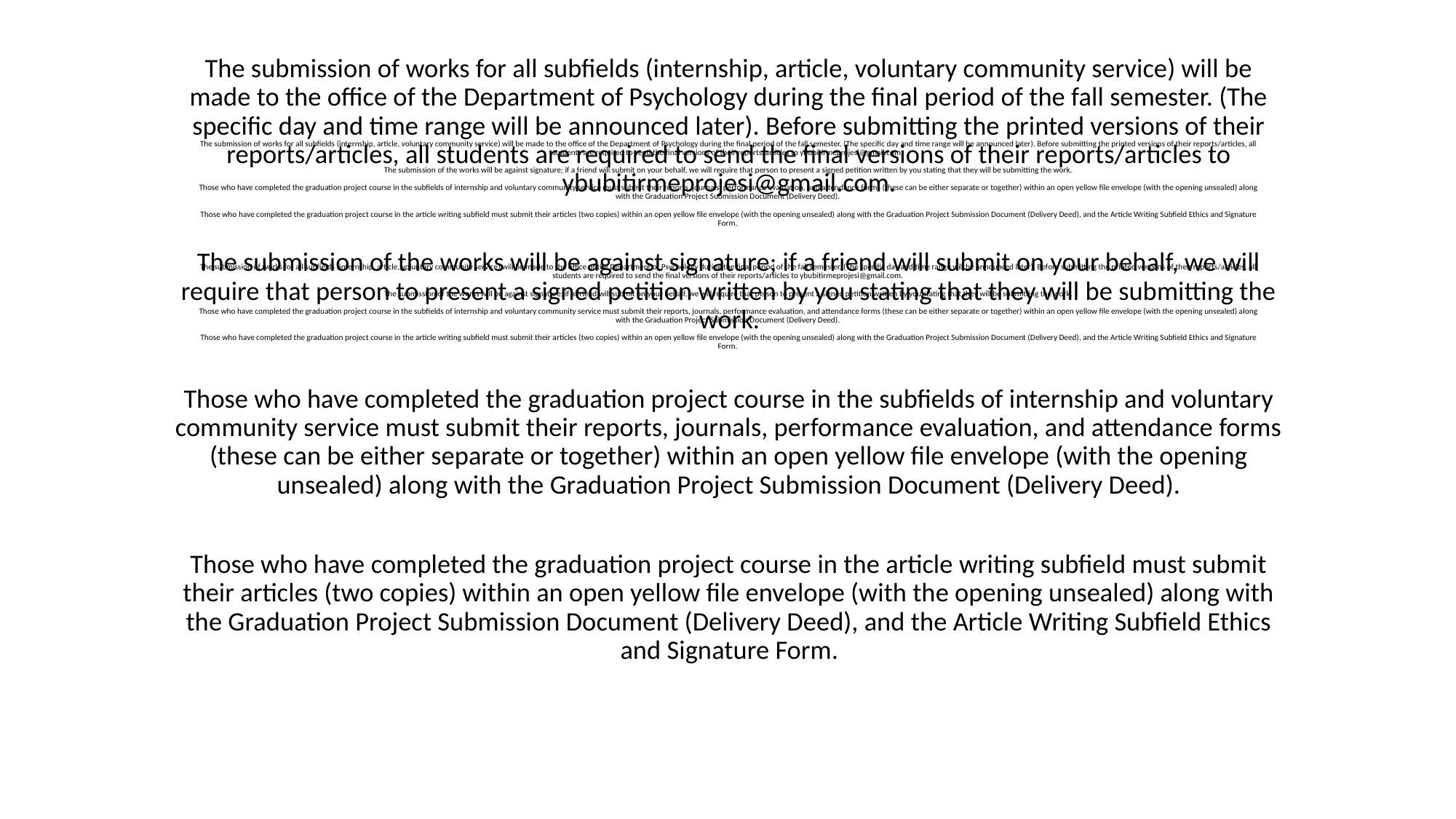

The submission of works for all subfields (internship, article, voluntary community service) will be made to the office of the Department of Psychology during the final period of the fall semester. (The specific day and time range will be announced later). Before submitting the printed versions of their reports/articles, all students are required to send the final versions of their reports/articles to ybubitirmeprojesi@gmail.com.

The submission of the works will be against signature; if a friend will submit on your behalf, we will require that person to present a signed petition written by you stating that they will be submitting the work.

Those who have completed the graduation project course in the subfields of internship and voluntary community service must submit their reports, journals, performance evaluation, and attendance forms (these can be either separate or together) within an open yellow file envelope (with the opening unsealed) along with the Graduation Project Submission Document (Delivery Deed).

Those who have completed the graduation project course in the article writing subfield must submit their articles (two copies) within an open yellow file envelope (with the opening unsealed) along with the Graduation Project Submission Document (Delivery Deed), and the Article Writing Subfield Ethics and Signature Form.

# The submission of works for all subfields (internship, article, voluntary community service) will be made to the office of the Department of Psychology during the final period of the fall semester. (The specific day and time range will be announced later). Before submitting the printed versions of their reports/articles, all students are required to send the final versions of their reports/articles to ybubitirmeprojesi@gmail.com. The submission of the works will be against signature; if a friend will submit on your behalf, we will require that person to present a signed petition written by you stating that they will be submitting the work. Those who have completed the graduation project course in the subfields of internship and voluntary community service must submit their reports, journals, performance evaluation, and attendance forms (these can be either separate or together) within an open yellow file envelope (with the opening unsealed) along with the Graduation Project Submission Document (Delivery Deed). Those who have completed the graduation project course in the article writing subfield must submit their articles (two copies) within an open yellow file envelope (with the opening unsealed) along with the Graduation Project Submission Document (Delivery Deed), and the Article Writing Subfield Ethics and Signature Form. The submission of works for all subfields (internship, article, voluntary community service) will be made to the office of the Department of Psychology during the final period of the fall semester. (The specific day and time range will be announced later). Before submitting the printed versions of their reports/articles, all students are required to send the final versions of their reports/articles to ybubitirmeprojesi@gmail.com. The submission of the works will be against signature; if a friend will submit on your behalf, we will require that person to present a signed petition written by you stating that they will be submitting the work. Those who have completed the graduation project course in the subfields of internship and voluntary community service must submit their reports, journals, performance evaluation, and attendance forms (these can be either separate or together) within an open yellow file envelope (with the opening unsealed) along with the Graduation Project Submission Document (Delivery Deed). Those who have completed the graduation project course in the article writing subfield must submit their articles (two copies) within an open yellow file envelope (with the opening unsealed) along with the Graduation Project Submission Document (Delivery Deed), and the Article Writing Subfield Ethics and Signature Form.